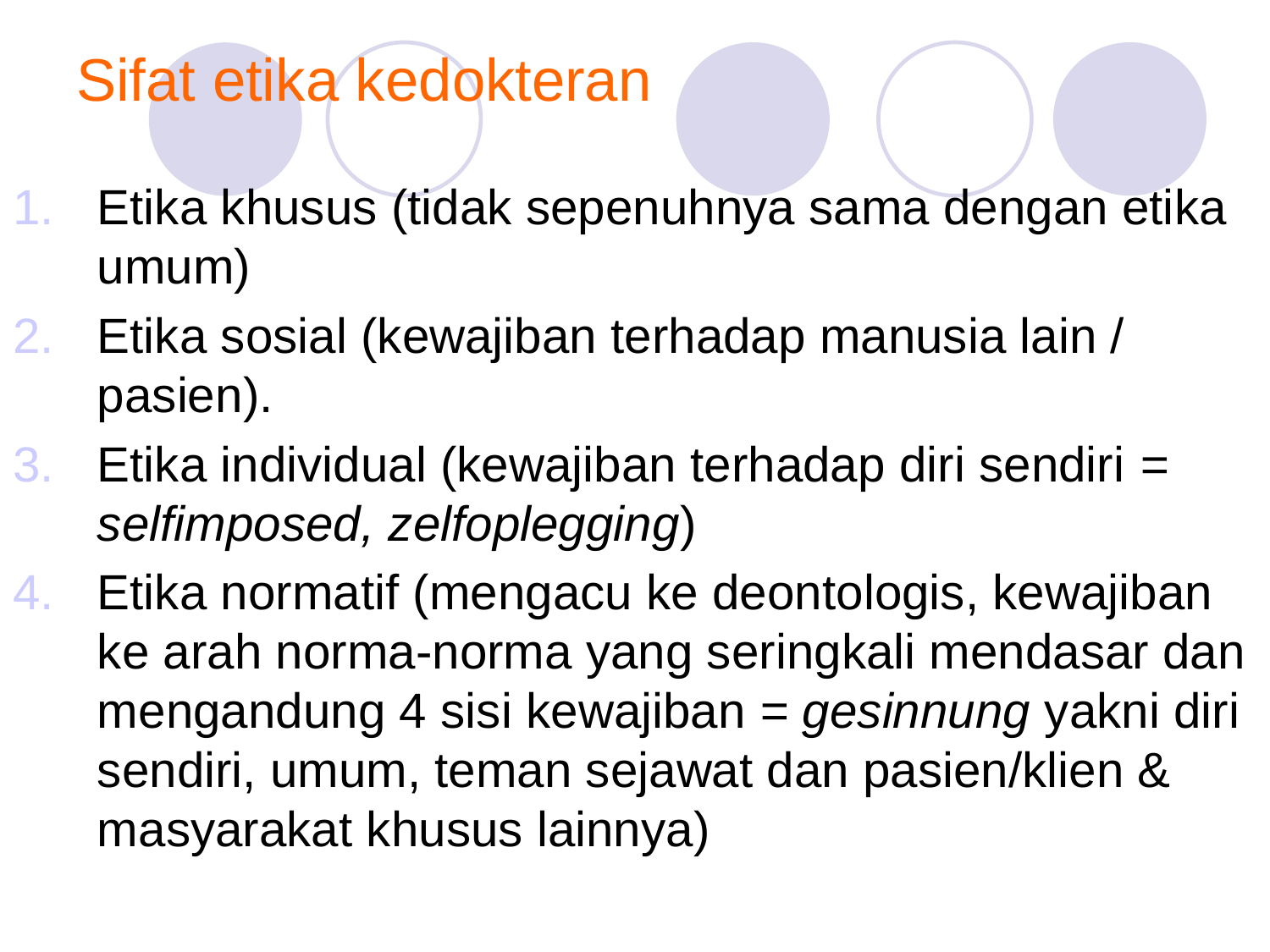

# Sifat etika kedokteran
Etika khusus (tidak sepenuhnya sama dengan etika umum)
Etika sosial (kewajiban terhadap manusia lain / pasien).
Etika individual (kewajiban terhadap diri sendiri = selfimposed, zelfoplegging)
Etika normatif (mengacu ke deontologis, kewajiban ke arah norma-norma yang seringkali mendasar dan mengandung 4 sisi kewajiban = gesinnung yakni diri sendiri, umum, teman sejawat dan pasien/klien & masyarakat khusus lainnya)